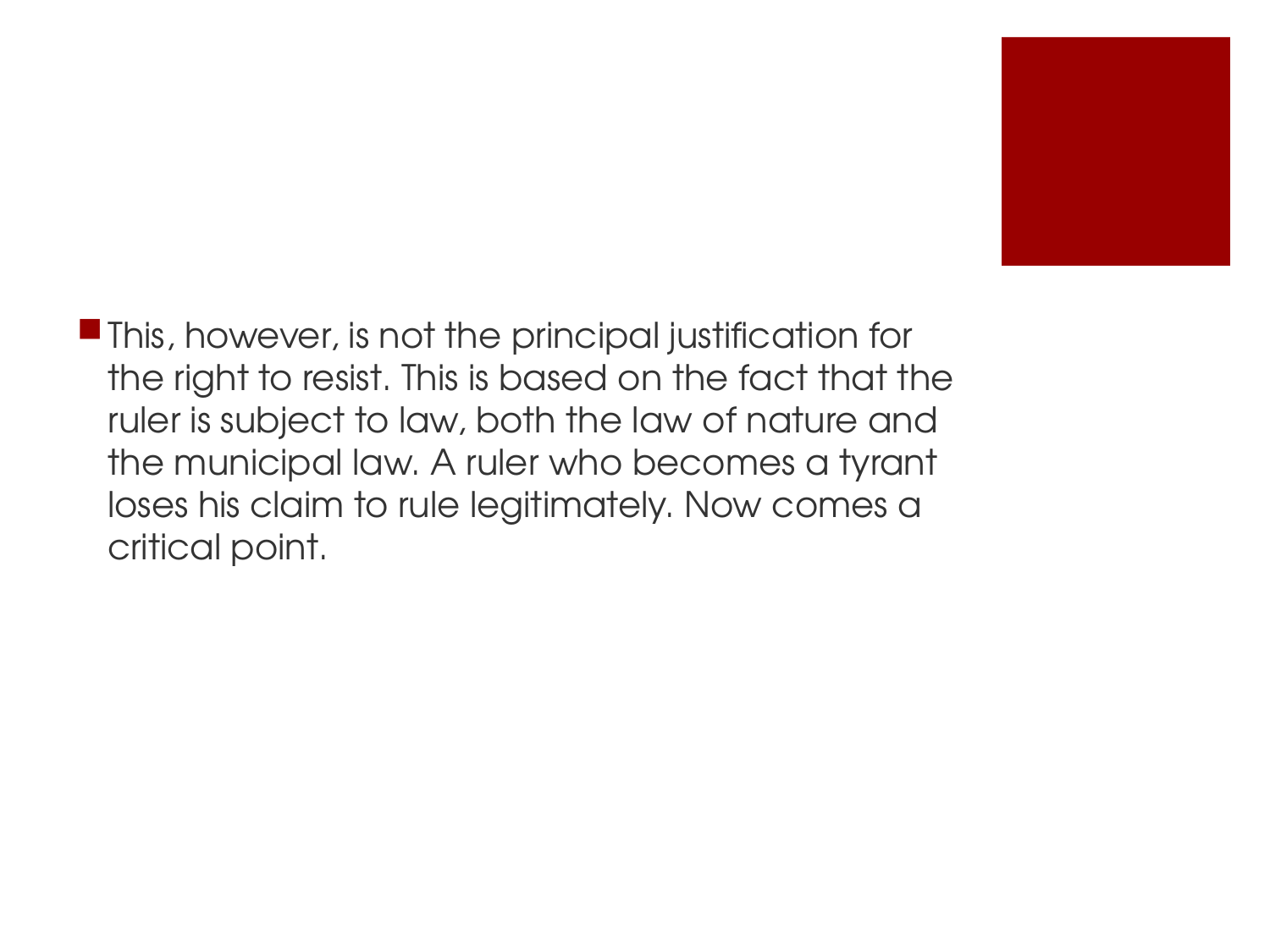

#
This, however, is not the principal justification for the right to resist. This is based on the fact that the ruler is subject to law, both the law of nature and the municipal law. A ruler who becomes a tyrant loses his claim to rule legitimately. Now comes a critical point.